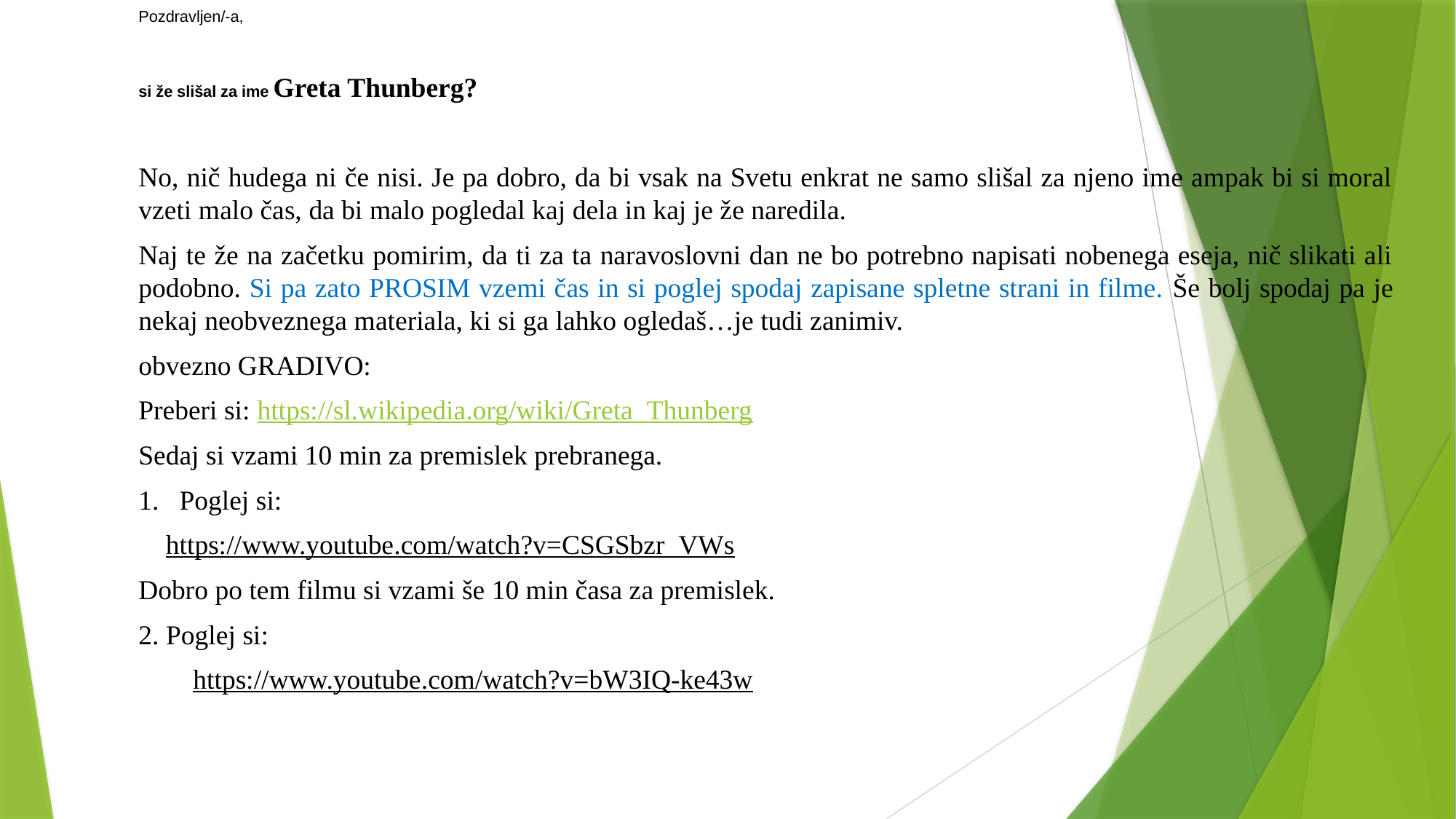

Pozdravljen/-a,

si že slišal za ime Greta Thunberg?

No, nič hudega ni če nisi. Je pa dobro, da bi vsak na Svetu enkrat ne samo slišal za njeno ime ampak bi si moral vzeti malo čas, da bi malo pogledal kaj dela in kaj je že naredila.
Naj te že na začetku pomirim, da ti za ta naravoslovni dan ne bo potrebno napisati nobenega eseja, nič slikati ali podobno. Si pa zato PROSIM vzemi čas in si poglej spodaj zapisane spletne strani in filme. Še bolj spodaj pa je nekaj neobveznega materiala, ki si ga lahko ogledaš…je tudi zanimiv.
obvezno GRADIVO:
Preberi si: https://sl.wikipedia.org/wiki/Greta_Thunberg
Sedaj si vzami 10 min za premislek prebranega.
Poglej si:
https://www.youtube.com/watch?v=CSGSbzr_VWs
Dobro po tem filmu si vzami še 10 min časa za premislek.
2. Poglej si:
https://www.youtube.com/watch?v=bW3IQ-ke43w